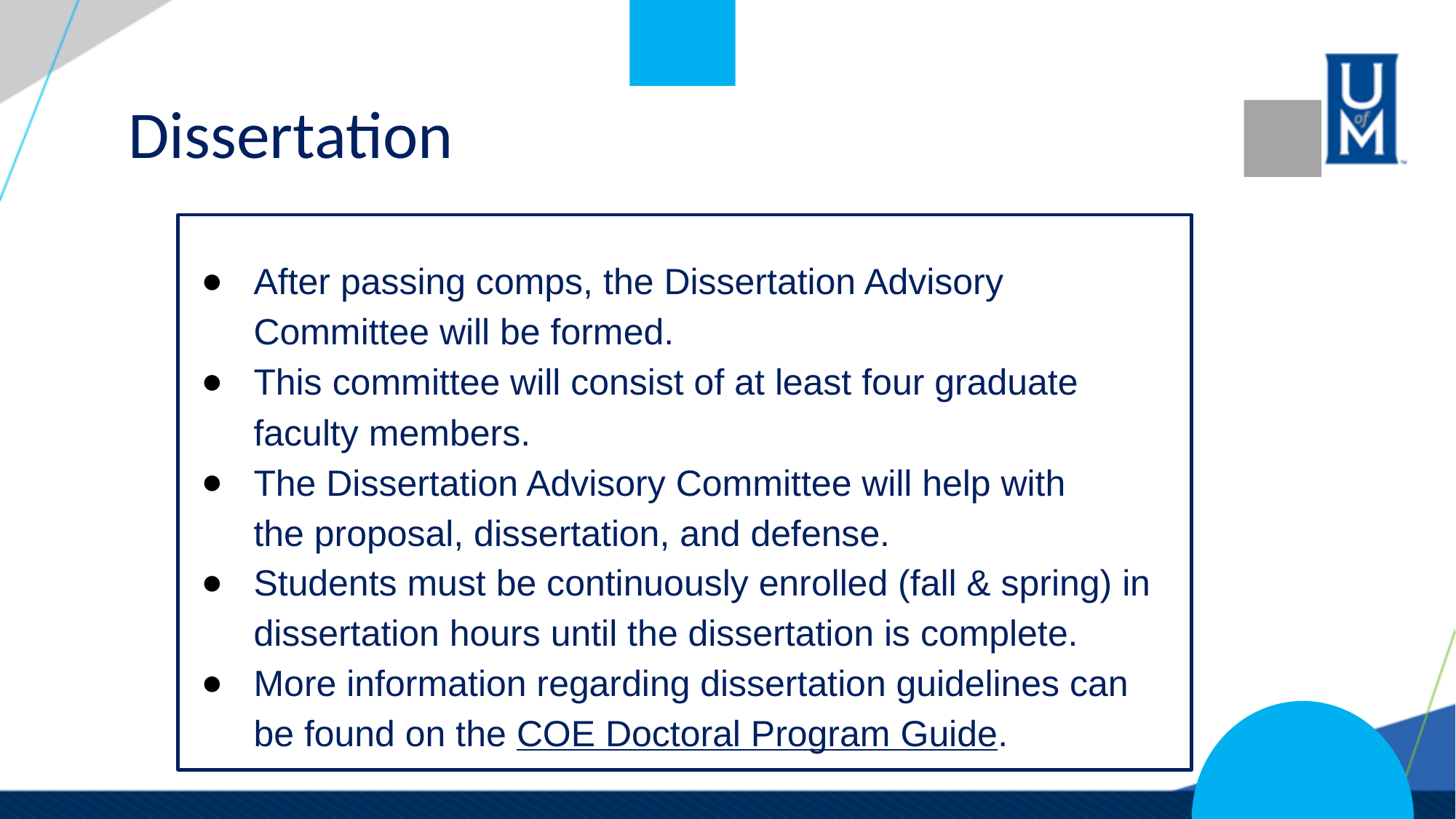

# Dissertation

After passing comps, the Dissertation Advisory Committee will be formed.
This committee will consist of at least four graduate faculty members.
The Dissertation Advisory Committee will help with the proposal, dissertation, and defense.
Students must be continuously enrolled (fall & spring) in dissertation hours until the dissertation is complete.
More information regarding dissertation guidelines can be found on the COE Doctoral Program Guide.